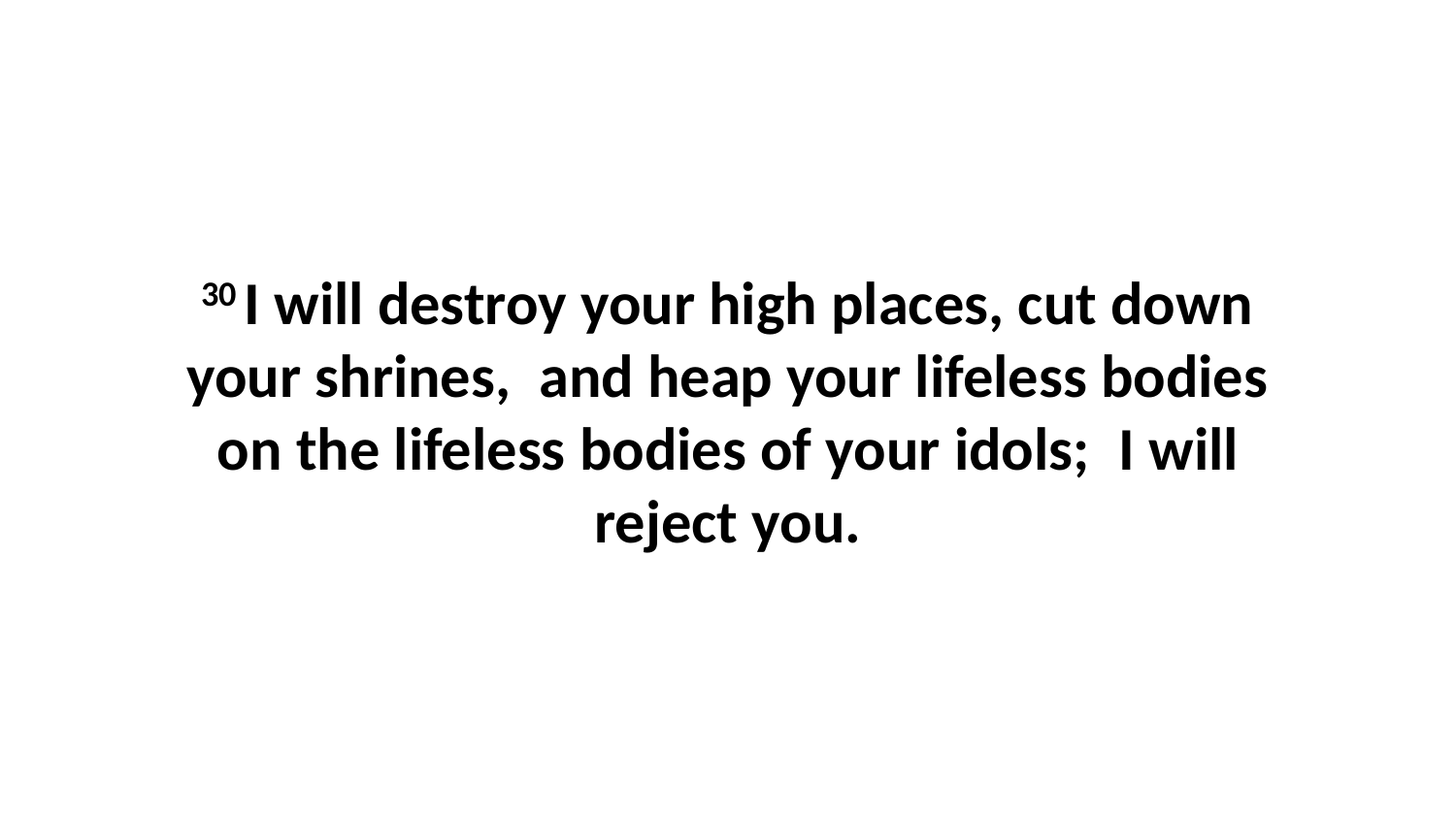

30 I will destroy your high places, cut down your shrines,  and heap your lifeless bodies on the lifeless bodies of your idols;  I will reject you.